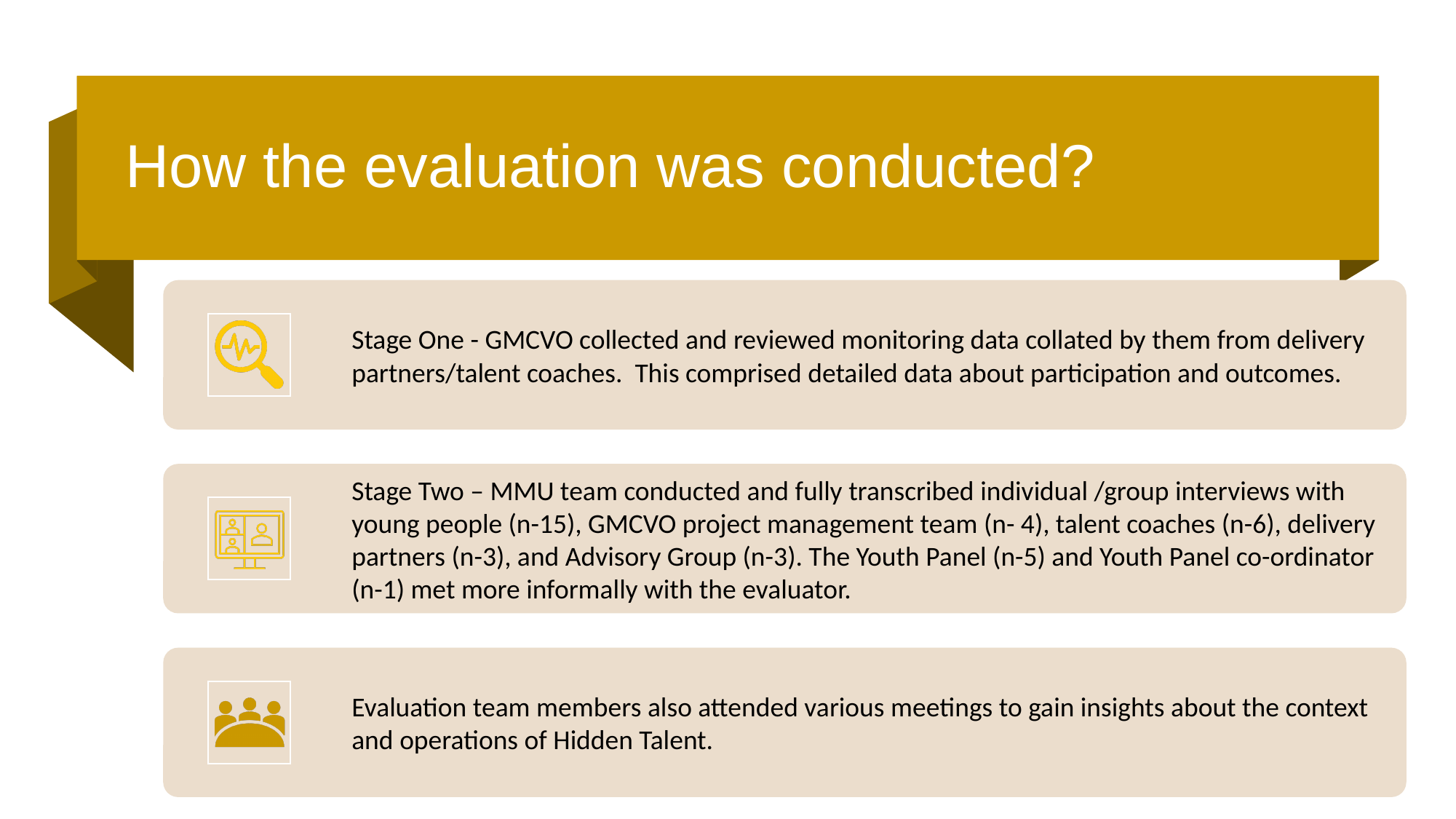

# How the evaluation was conducted?

Stage One - GMCVO collected and reviewed monitoring data collated by them from delivery partners/talent coaches.  This comprised detailed data about participation and outcomes.
Stage Two – MMU team conducted and fully transcribed individual /group interviews with young people (n-15), GMCVO project management team (n- 4), talent coaches (n-6), delivery partners (n-3), and Advisory Group (n-3). The Youth Panel (n-5) and Youth Panel co-ordinator (n-1) met more informally with the evaluator.
Evaluation team members also attended various meetings to gain insights about the context and operations of Hidden Talent.